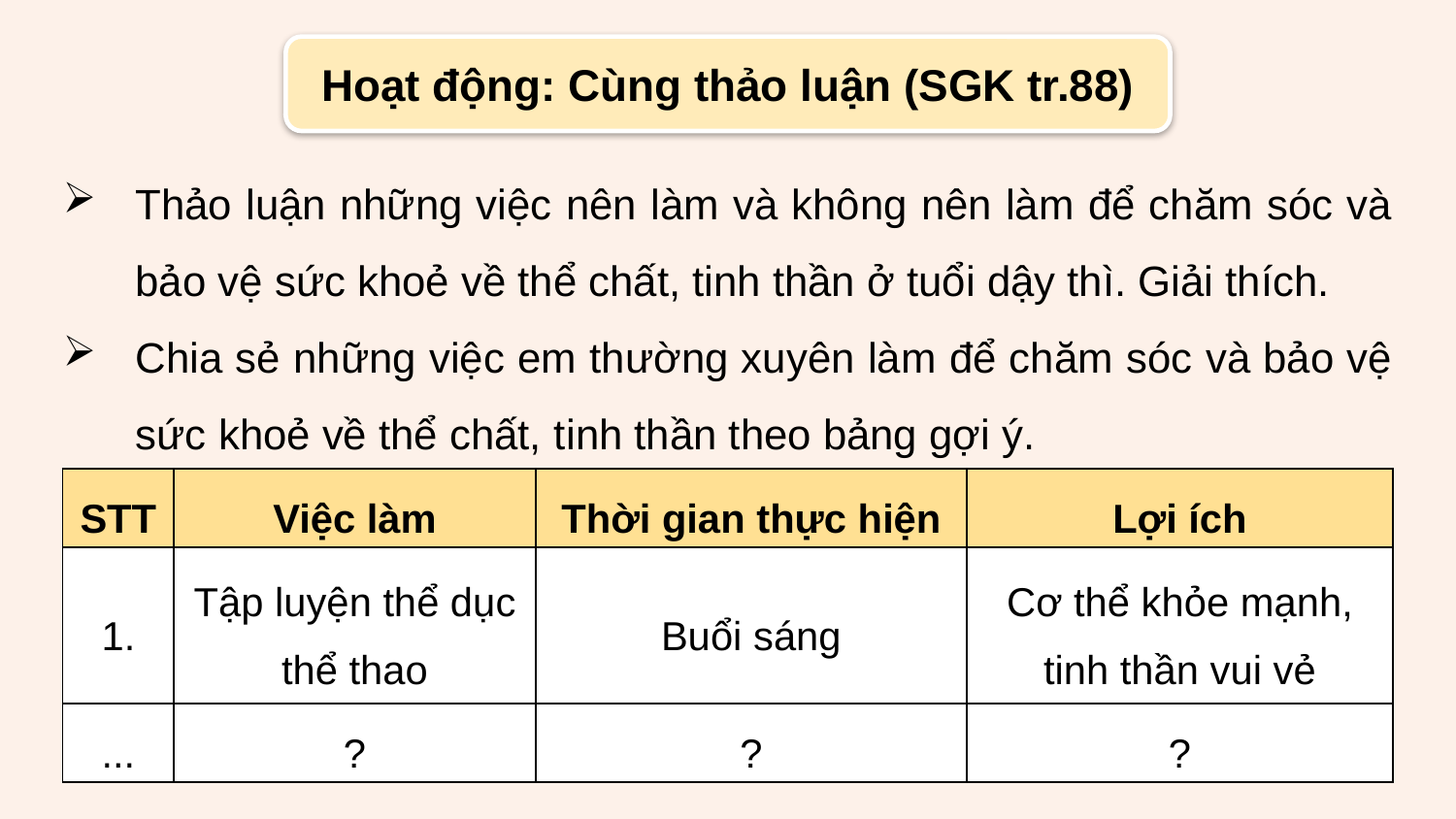

Hoạt động: Cùng thảo luận (SGK tr.88)
Thảo luận những việc nên làm và không nên làm để chăm sóc và bảo vệ sức khoẻ về thể chất, tinh thần ở tuổi dậy thì. Giải thích.
Chia sẻ những việc em thường xuyên làm để chăm sóc và bảo vệ sức khoẻ về thể chất, tinh thần theo bảng gợi ý.
| STT | Việc làm | Thời gian thực hiện | Lợi ích |
| --- | --- | --- | --- |
| 1. | Tập luyện thể dục thể thao | Buổi sáng | Cơ thể khỏe mạnh, tinh thần vui vẻ |
| ... | ? | ? | ? |